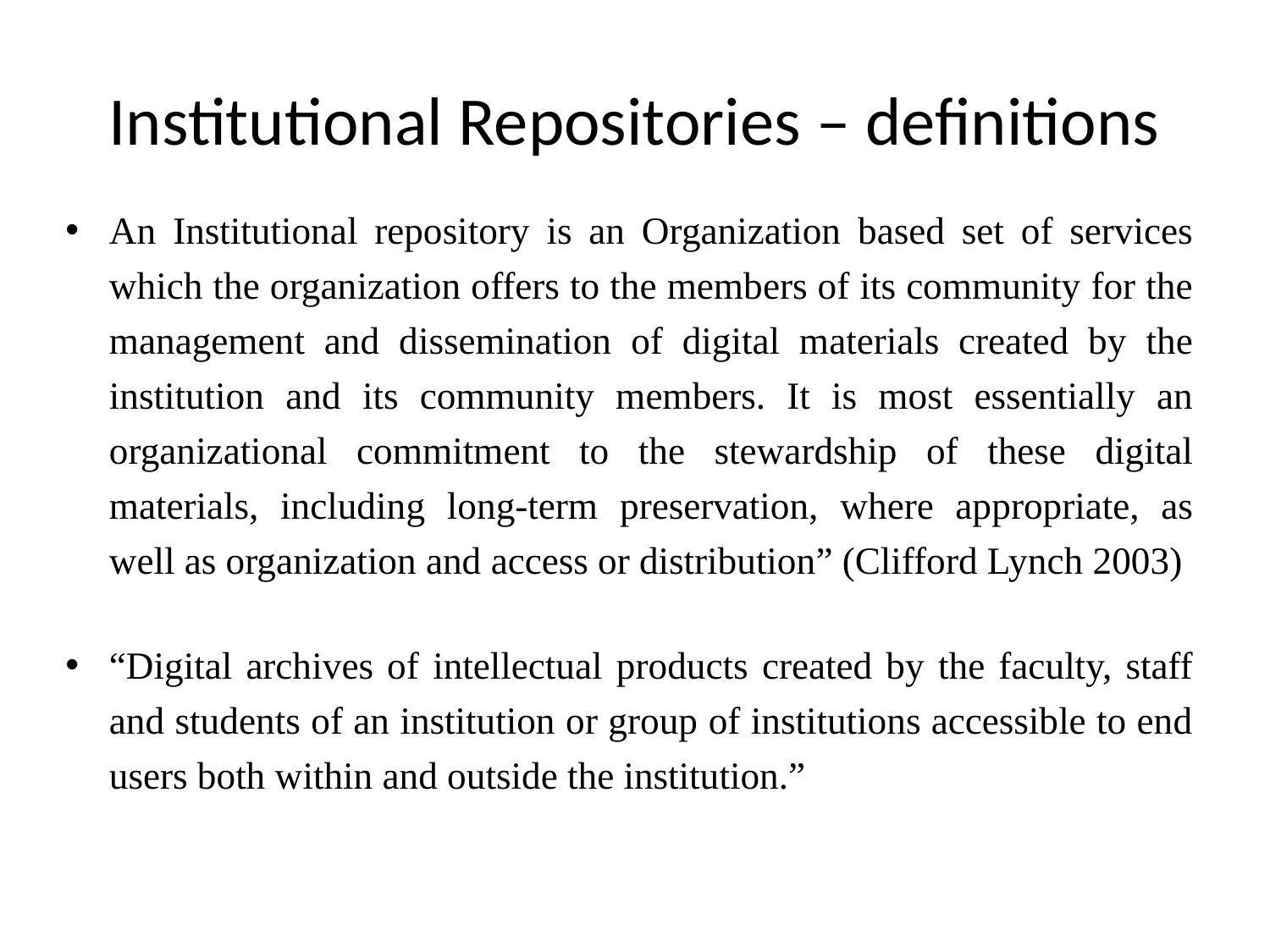

# Institutional Repositories – definitions
An Institutional repository is an Organization based set of services which the organization offers to the members of its community for the management and dissemination of digital materials created by the institution and its community members. It is most essentially an organizational commitment to the stewardship of these digital materials, including long-term preservation, where appropriate, as well as organization and access or distribution” (Clifford Lynch 2003)

“Digital archives of intellectual products created by the faculty, staff and students of an institution or group of institutions accessible to end users both within and outside the institution.”